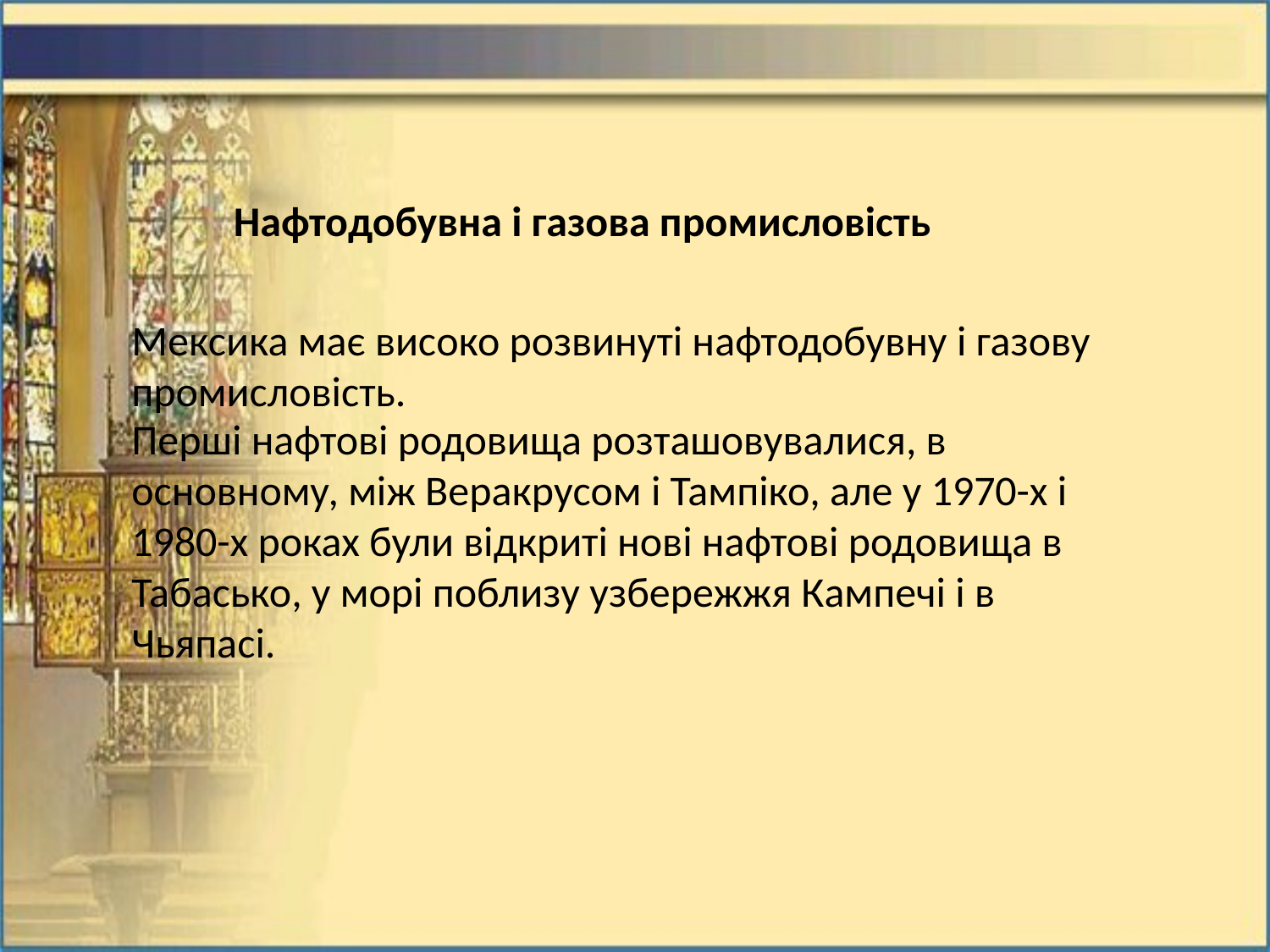

Нафтодобувна і газова промисловість
Мексика має високо розвинуті нафтодобувну і газову промисловість.
Перші нафтові родовища розташовувалися, в основному, між Веракрусом і Тампіко, але у 1970-х і 1980-х роках були відкриті нові нафтові родовища в Табасько, у морі поблизу узбережжя Кампечі і в Чьяпасі.